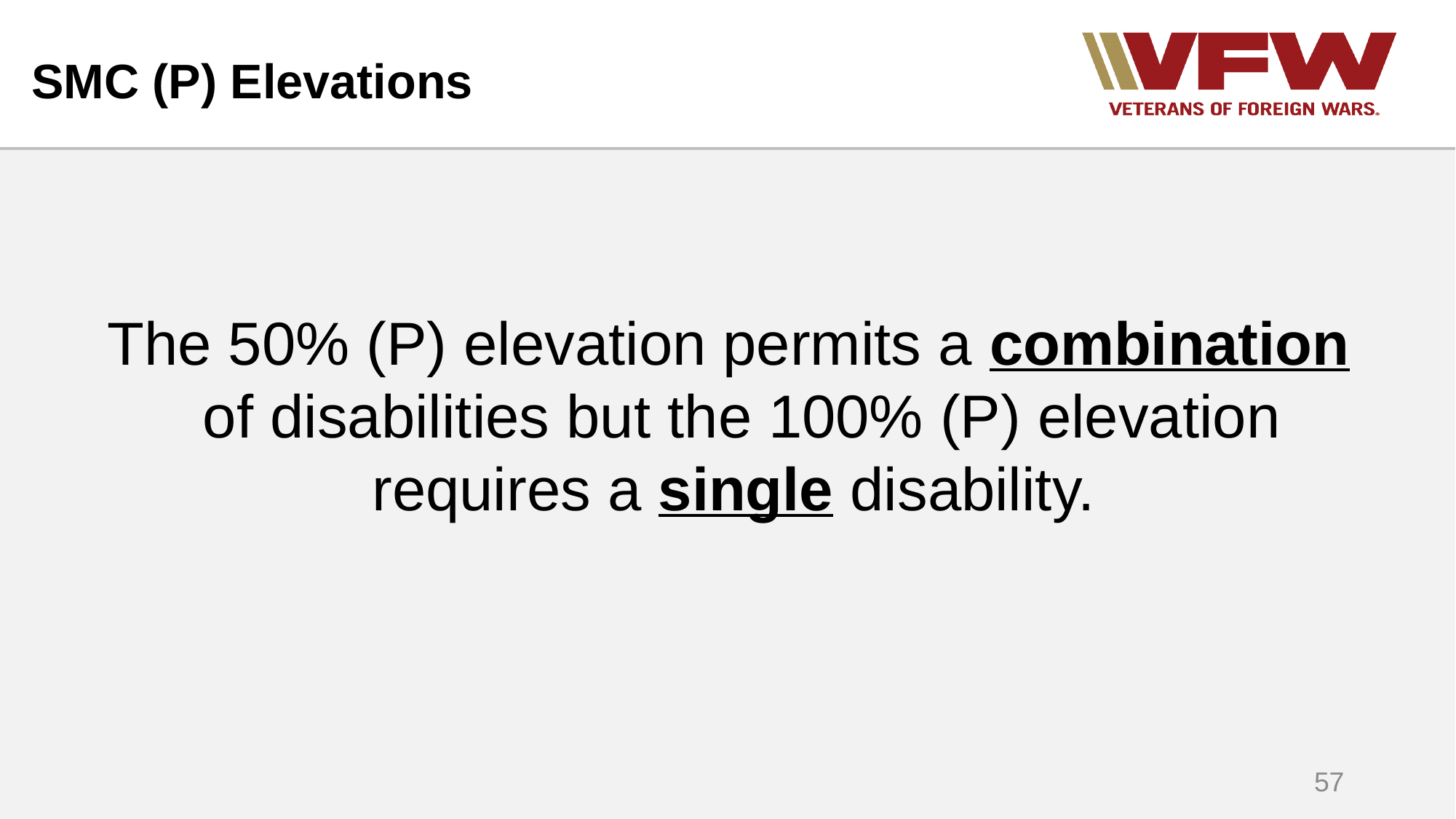

# SMC (P) Elevations

The 50% (P) elevation permits a combination of disabilities but the 100% (P) elevation requires a single disability.

57